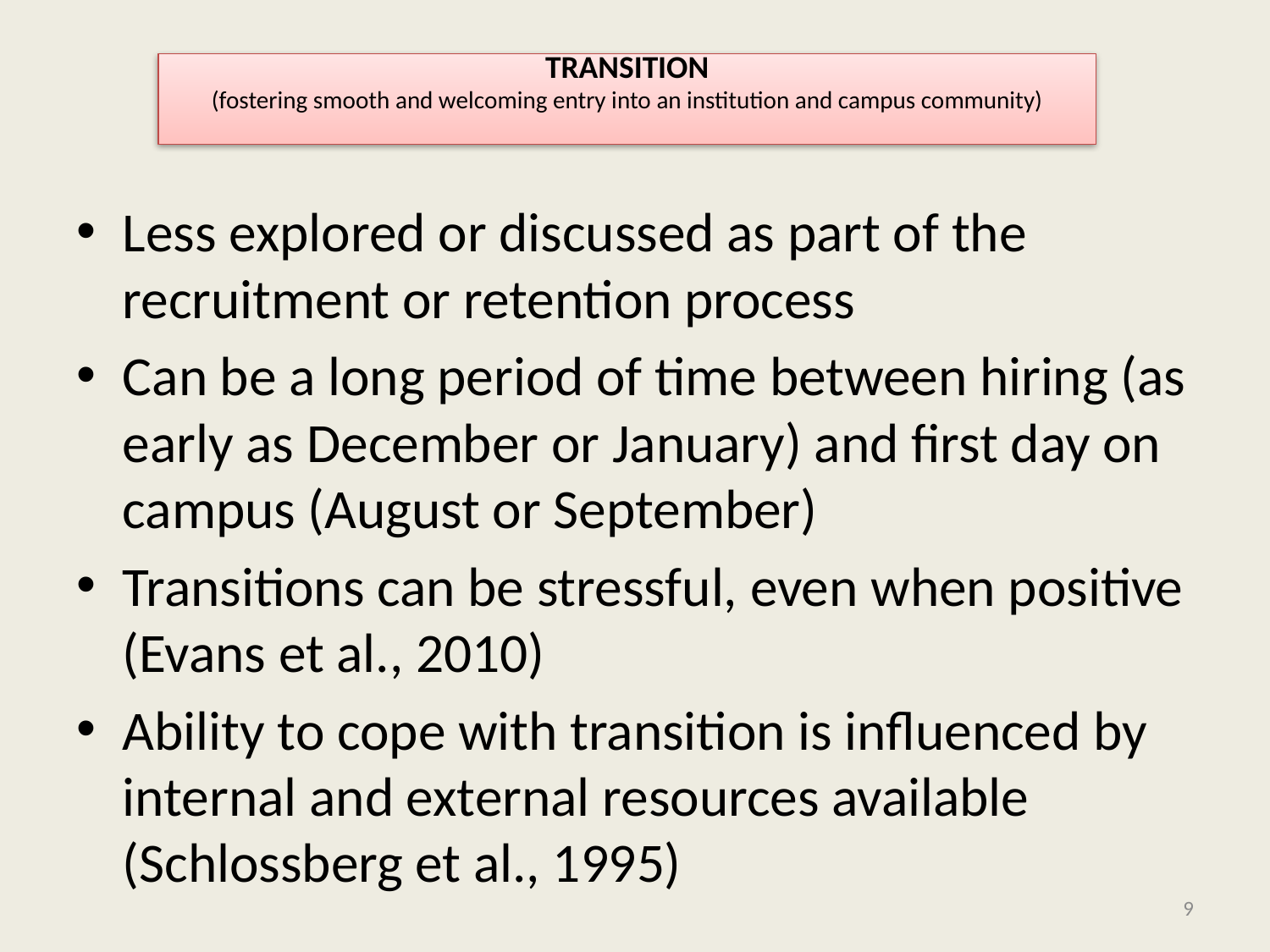

TRANSITION
(fostering smooth and welcoming entry into an institution and campus community)

Less explored or discussed as part of the recruitment or retention process
Can be a long period of time between hiring (as early as December or January) and first day on campus (August or September)
Transitions can be stressful, even when positive (Evans et al., 2010)
Ability to cope with transition is influenced by internal and external resources available (Schlossberg et al., 1995)
9